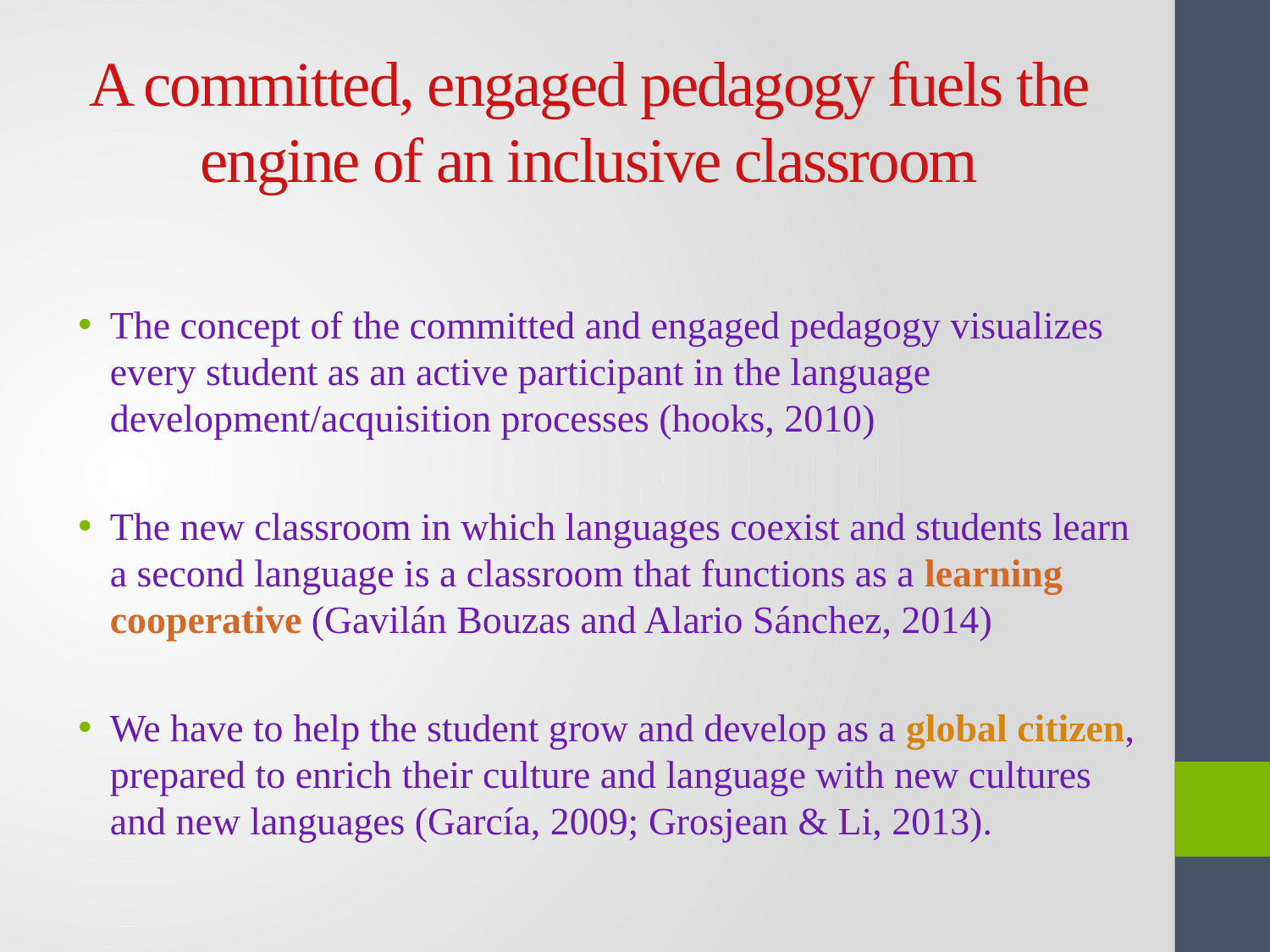

# A committed, engaged pedagogy fuels the engine of an inclusive classroom

The concept of the committed and engaged pedagogy visualizes every student as an active participant in the language development/acquisition processes (hooks, 2010)

The new classroom in which languages coexist and students learn a second language is a classroom that functions as a learning cooperative (Gavilán Bouzas and Alario Sánchez, 2014)

We have to help the student grow and develop as a global citizen, prepared to enrich their culture and language with new cultures and new languages (García, 2009; Grosjean & Li, 2013).